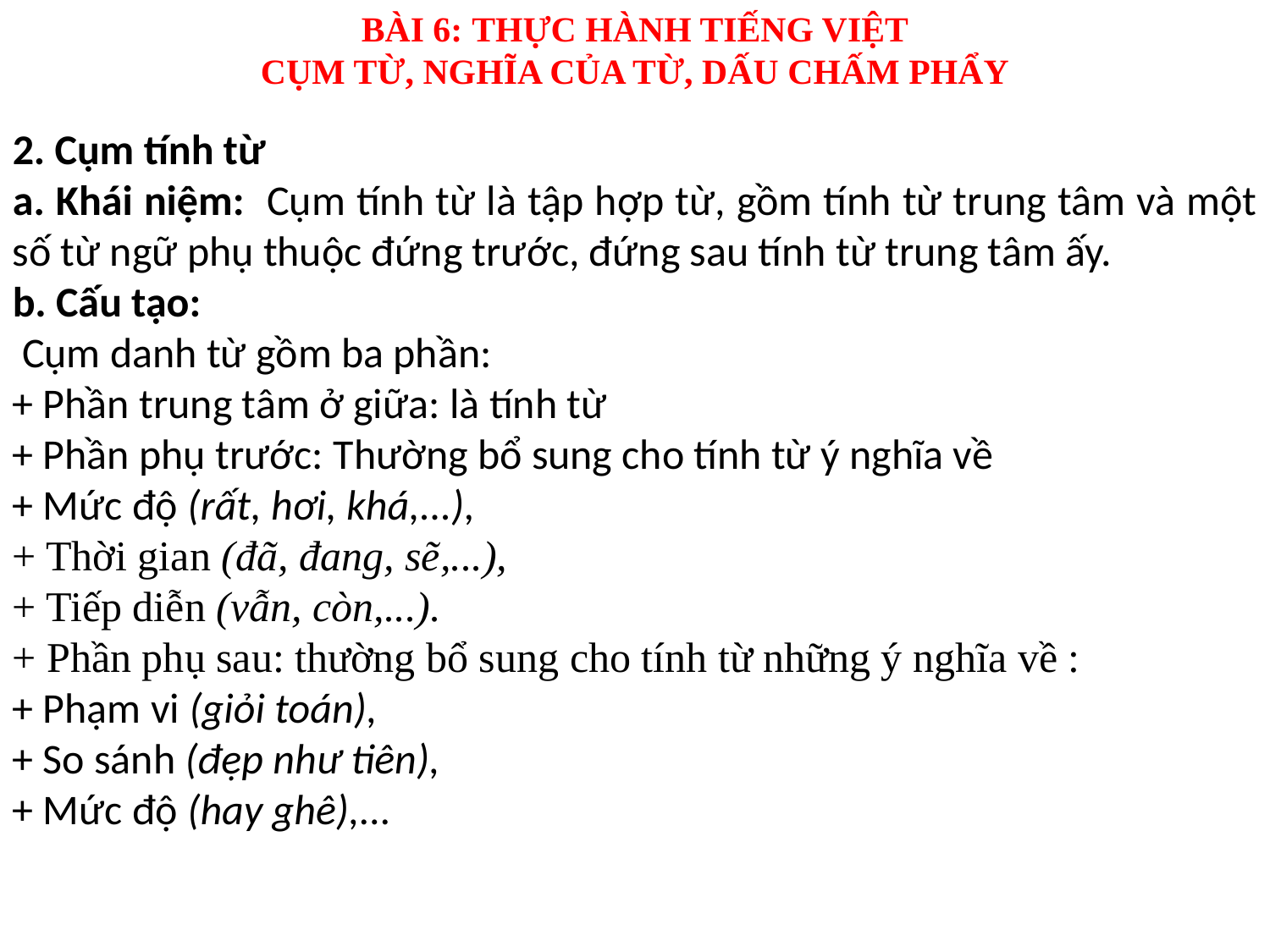

BÀI 6: THỰC HÀNH TIẾNG VIỆT
CỤM TỪ, NGHĨA CỦA TỪ, DẤU CHẤM PHẨY

2. Cụm tính từ
a. Khái niệm:  Cụm tính từ là tập hợp từ, gồm tính từ trung tâm và một số từ ngữ phụ thuộc đứng trước, đứng sau tính từ trung tâm ấy.
b. Cấu tạo:
 Cụm danh từ gồm ba phần:
+ Phần trung tâm ở giữa: là tính từ
+ Phần phụ trước: Thường bổ sung cho tính từ ý nghĩa về
+ Mức độ (rất, hơi, khá,...),
+ Thời gian (đã, đang, sẽ,...),
+ Tiếp diễn (vẫn, còn,...).
+ Phần phụ sau: thường bổ sung cho tính từ những ý nghĩa về :
+ Phạm vi (giỏi toán),
+ So sánh (đẹp như tiên),
+ Mức độ (hay ghê),...